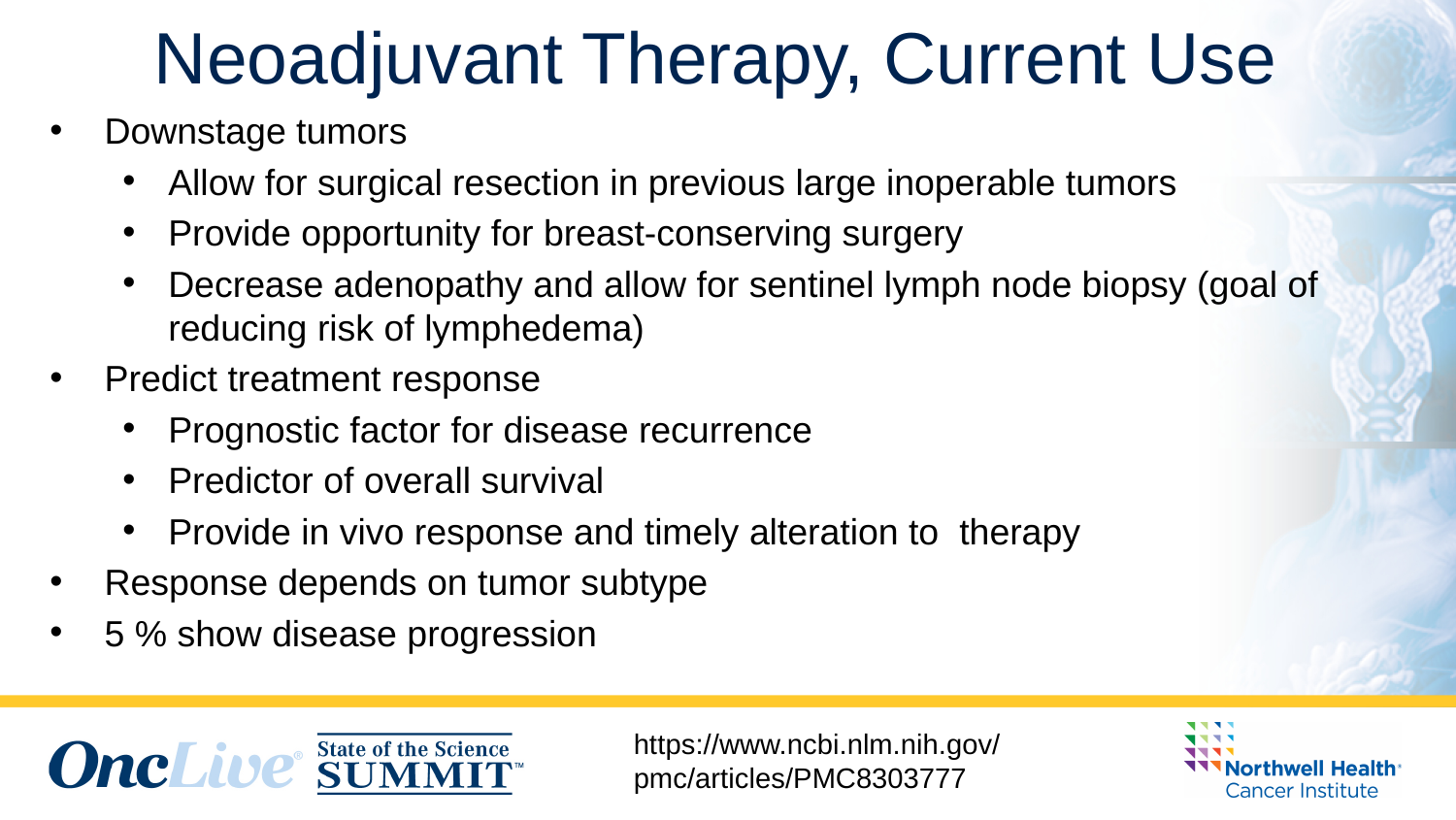

# Neoadjuvant Therapy, Current Use
Downstage tumors
Allow for surgical resection in previous large inoperable tumors
Provide opportunity for breast-conserving surgery
Decrease adenopathy and allow for sentinel lymph node biopsy (goal of reducing risk of lymphedema)
Predict treatment response
Prognostic factor for disease recurrence
Predictor of overall survival
Provide in vivo response and timely alteration to  therapy
Response depends on tumor subtype
5 % show disease progression

https://www.ncbi.nlm.nih.gov/pmc/articles/PMC8303777